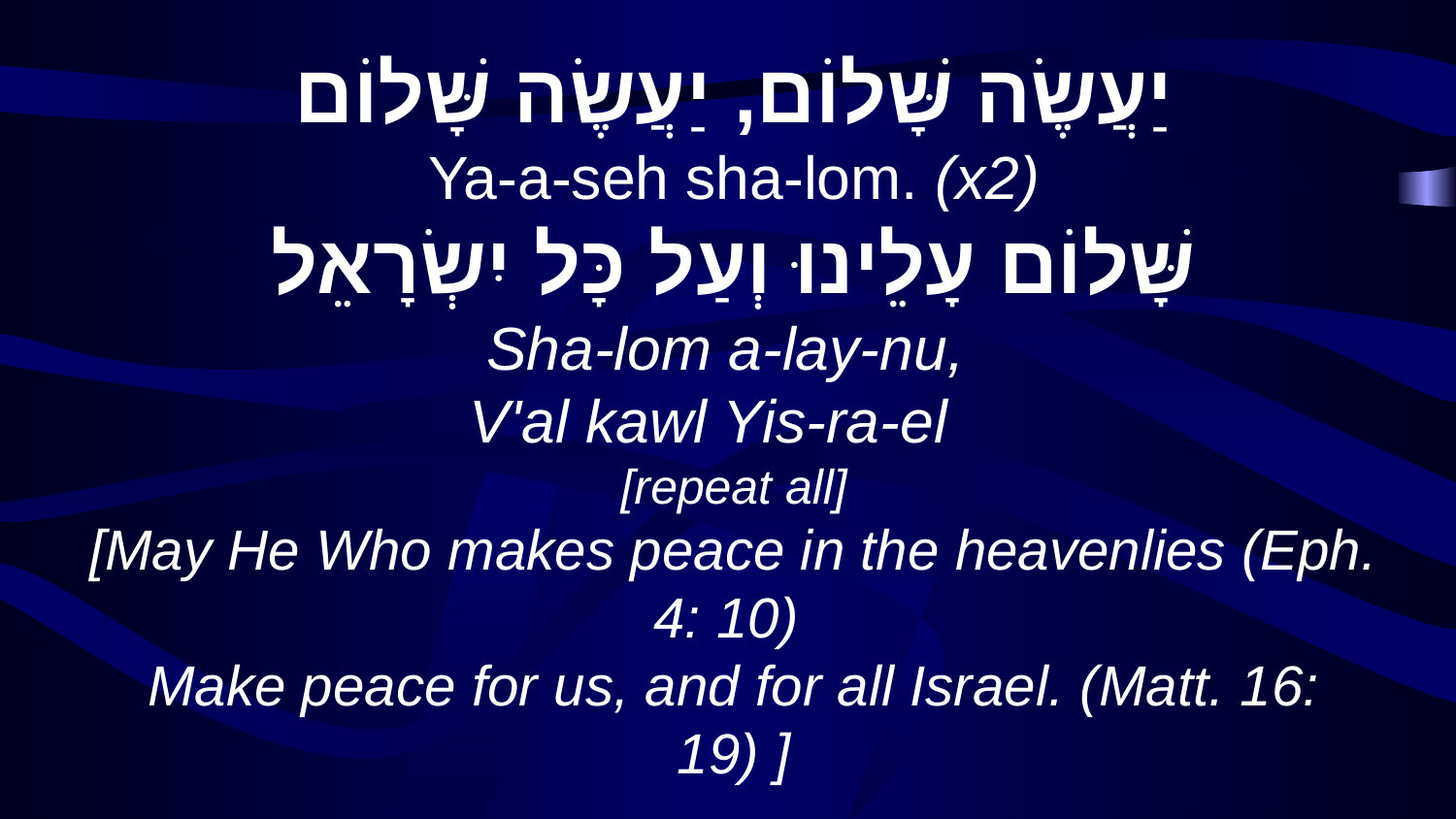

יַעֲשֶׂה שָּׁלוֹם, יַעֲשֶׂה שָּׁלוֹם
Ya-a-seh sha-lom. (x2)
שָּׁלוֹם עָלֵינוּ וְעַל כָּל יִשְׂרָאֵל
Sha-lom a-lay-nu,
V'al kawl Yis-ra-el
[repeat all]
[May He Who makes peace in the heavenlies (Eph. 4: 10)
Make peace for us, and for all Israel. (Matt. 16: 19) ]